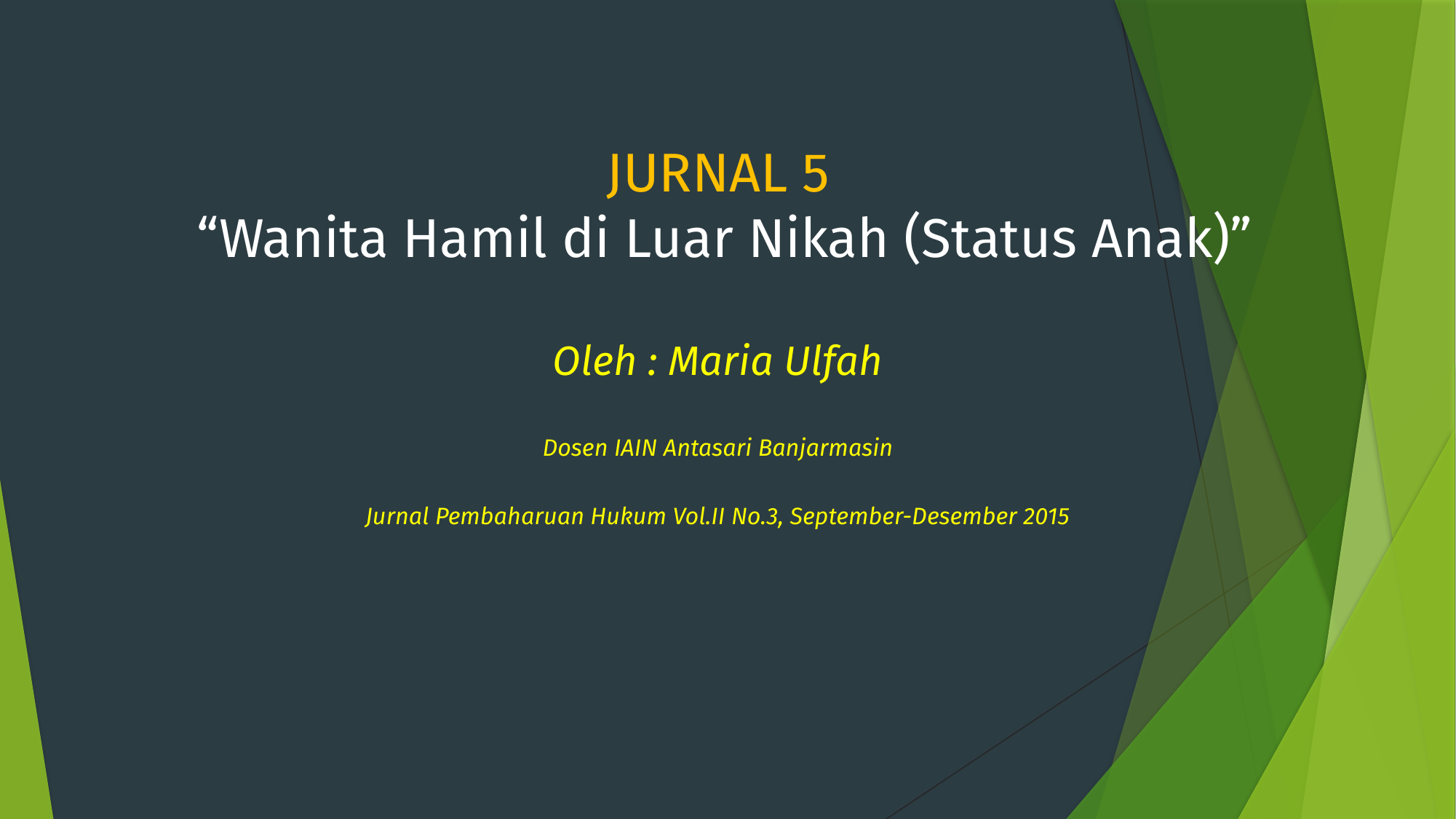

# JURNAL 5 “Wanita Hamil di Luar Nikah (Status Anak)” Oleh : Maria Ulfah Dosen IAIN Antasari Banjarmasin Jurnal Pembaharuan Hukum Vol.II No.3, September-Desember 2015